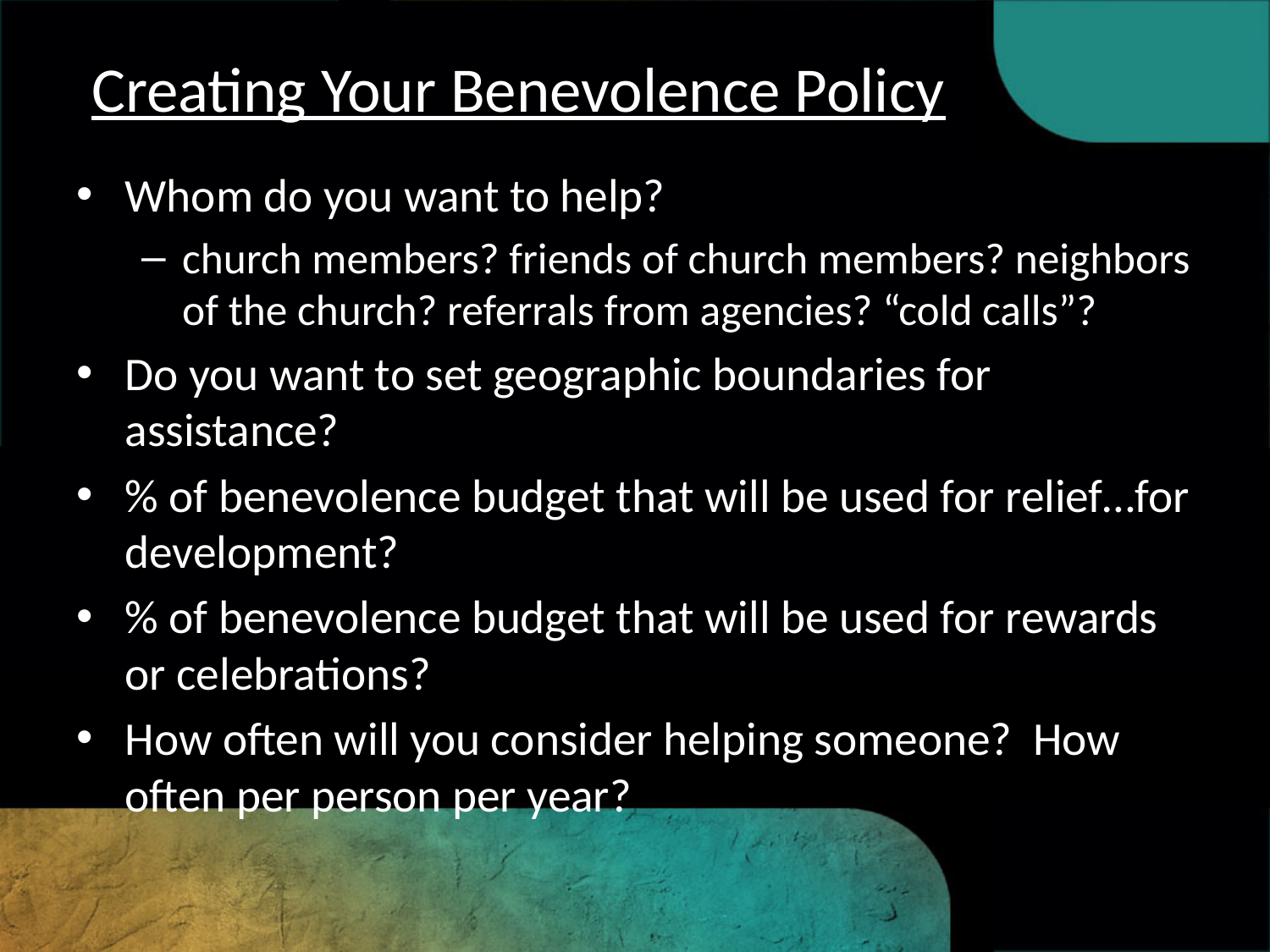

# Creating Your Benevolence Policy
Whom do you want to help?
church members? friends of church members? neighbors of the church? referrals from agencies? “cold calls”?
Do you want to set geographic boundaries for assistance?
% of benevolence budget that will be used for relief…for development?
% of benevolence budget that will be used for rewards or celebrations?
How often will you consider helping someone?  How often per person per year?